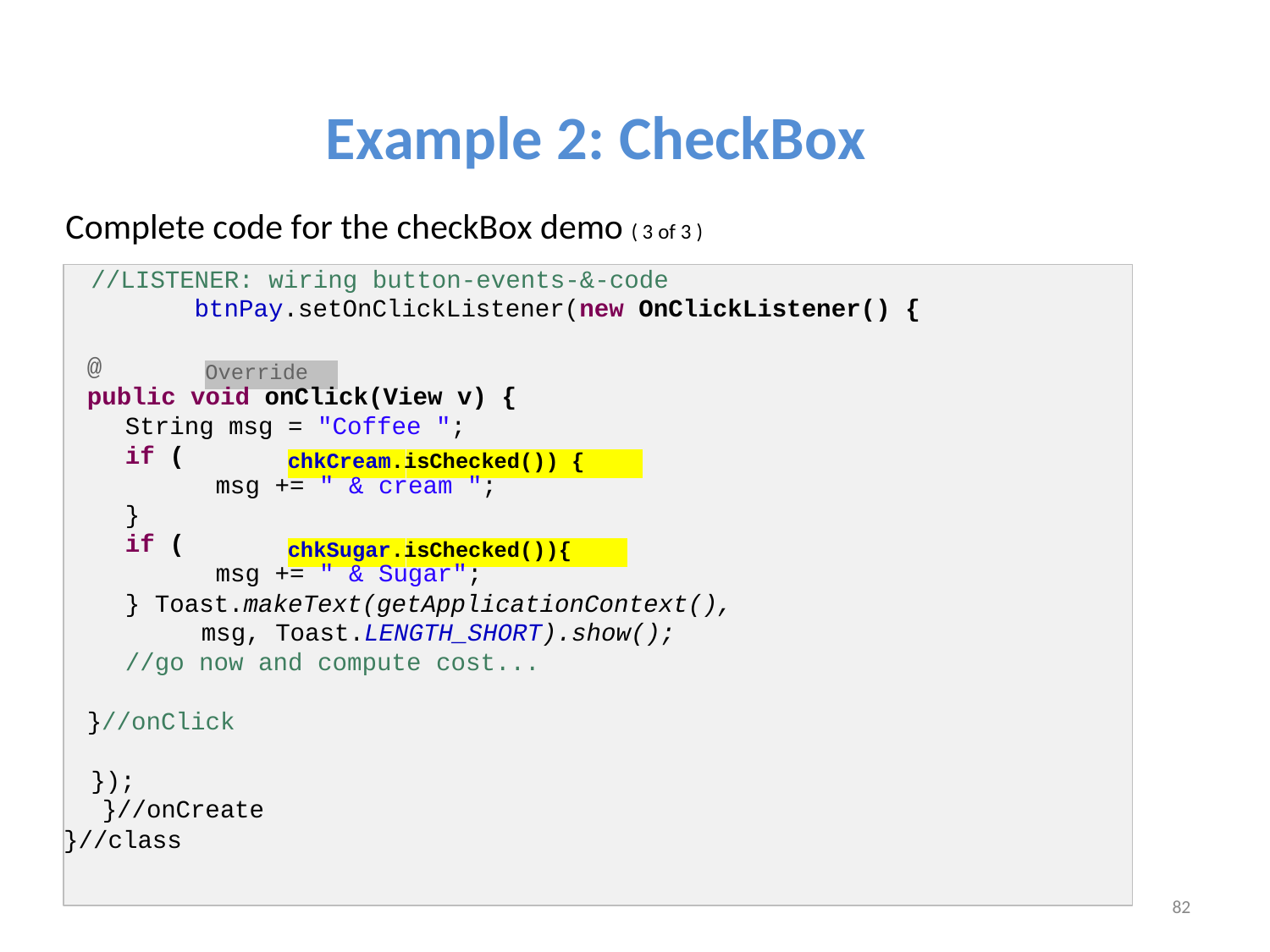

Example 2: CheckBox
Complete code for the checkBox demo ( 3 of 3 )

//LISTENER: wiring button-events-&-code btnPay.setOnClickListener(new OnClickListener() {
@
public void onClick(View v) {
String msg = "Coffee ";
if (
msg += " & cream ";
}
if (
msg += " & Sugar";
} Toast.makeText(getApplicationContext(),
msg, Toast.LENGTH_SHORT).show();
//go now and compute cost...
}//onClick
});
}//onCreate
}//class

Override

chkCream.isChecked()) {

chkSugar.isChecked()){

82